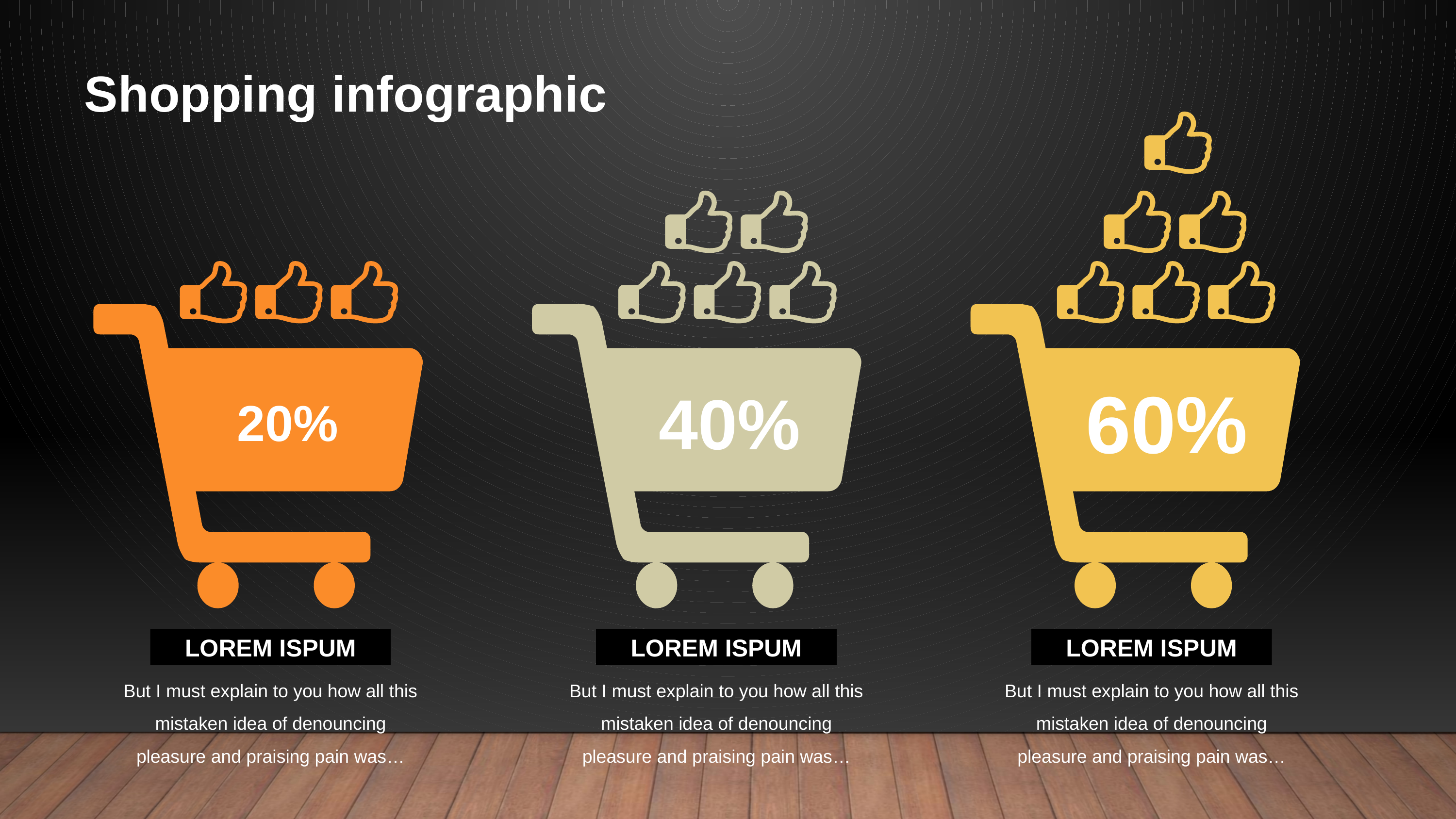

Shopping infographic

60%

40%

20%
LOREM ISPUM
LOREM ISPUM
LOREM ISPUM
But I must explain to you how all this mistaken idea of denouncing pleasure and praising pain was…
But I must explain to you how all this mistaken idea of denouncing pleasure and praising pain was…
But I must explain to you how all this mistaken idea of denouncing pleasure and praising pain was…